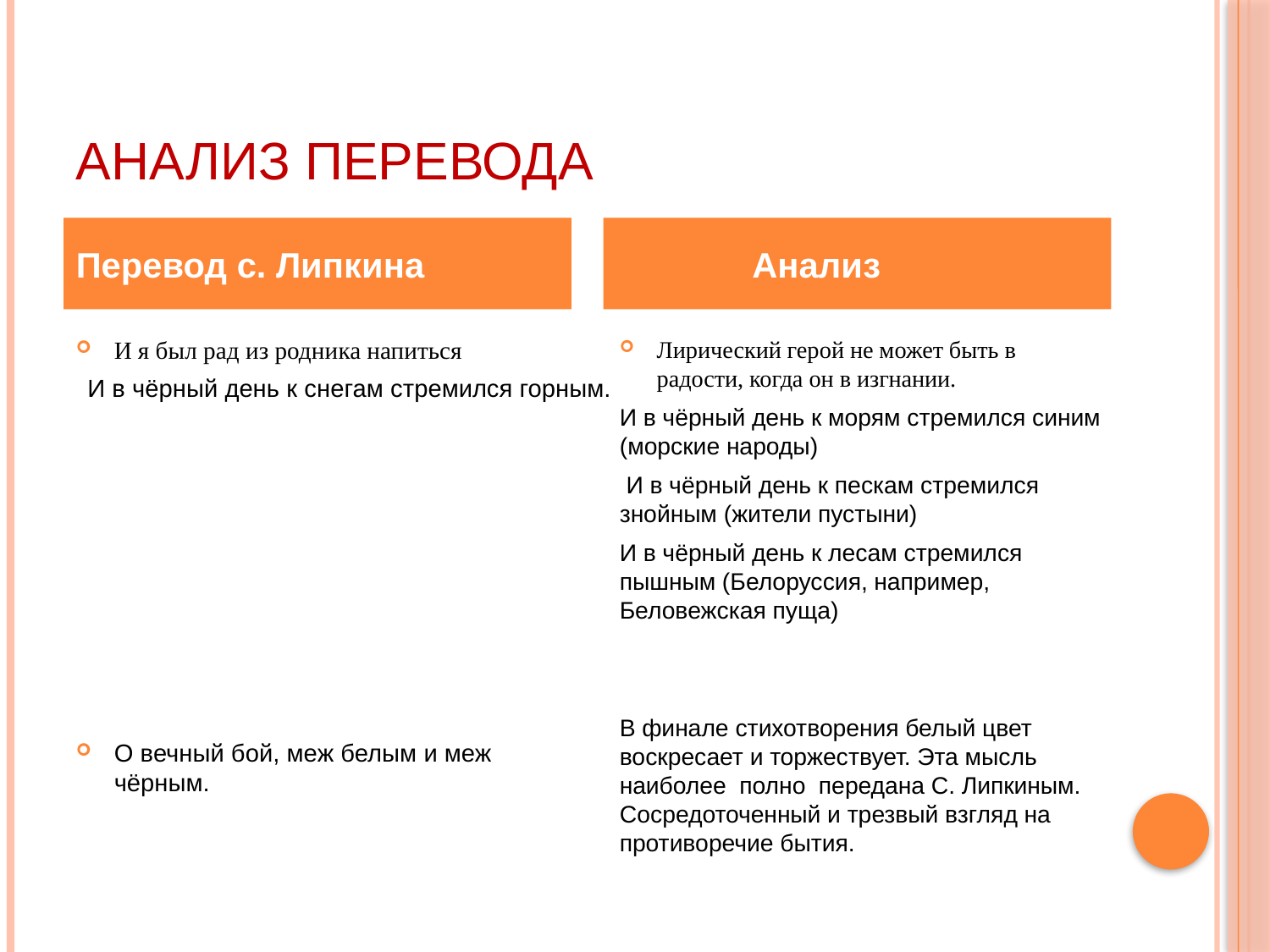

# Анализ перевода
Перевод с. Липкина
              Анализ
И я был рад из родника напиться

О вечный бой, меж белым и меж чёрным.
Лирический герой не может быть в радости, когда он в изгнании.
И в чёрный день к морям стремился синим (морские народы)
 И в чёрный день к пескам стремился знойным (жители пустыни)
И в чёрный день к лесам стремился пышным (Белоруссия, например, Беловежская пуща)

В финале стихотворения белый цвет воскресает и торжествует. Эта мысль наиболее  полно  передана С. Липкиным. Сосредоточенный и трезвый взгляд на противоречие бытия.

И в чёрный день к снегам стремился горным.